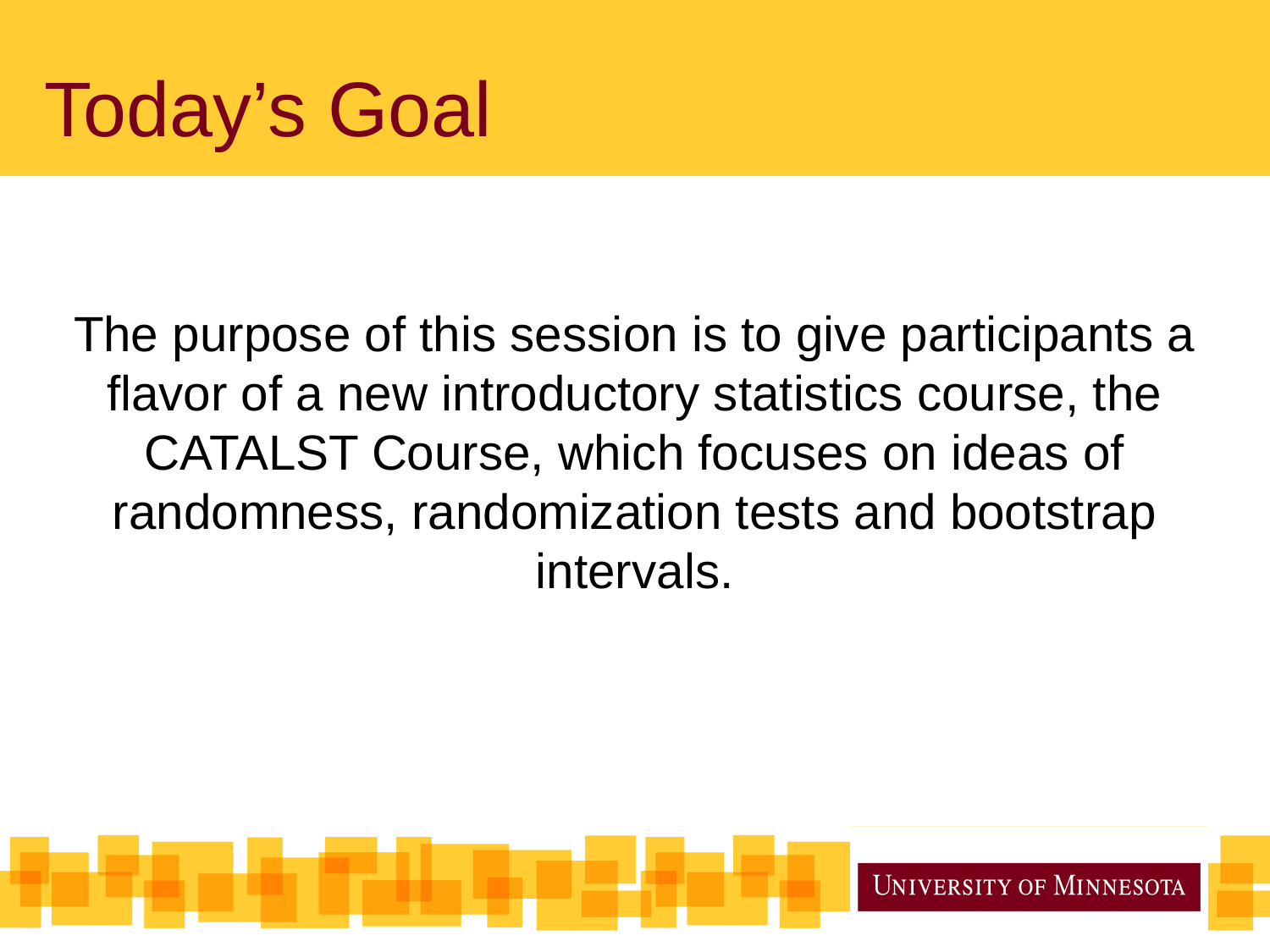

# Today’s Goal
The purpose of this session is to give participants a flavor of a new introductory statistics course, the CATALST Course, which focuses on ideas of randomness, randomization tests and bootstrap intervals.